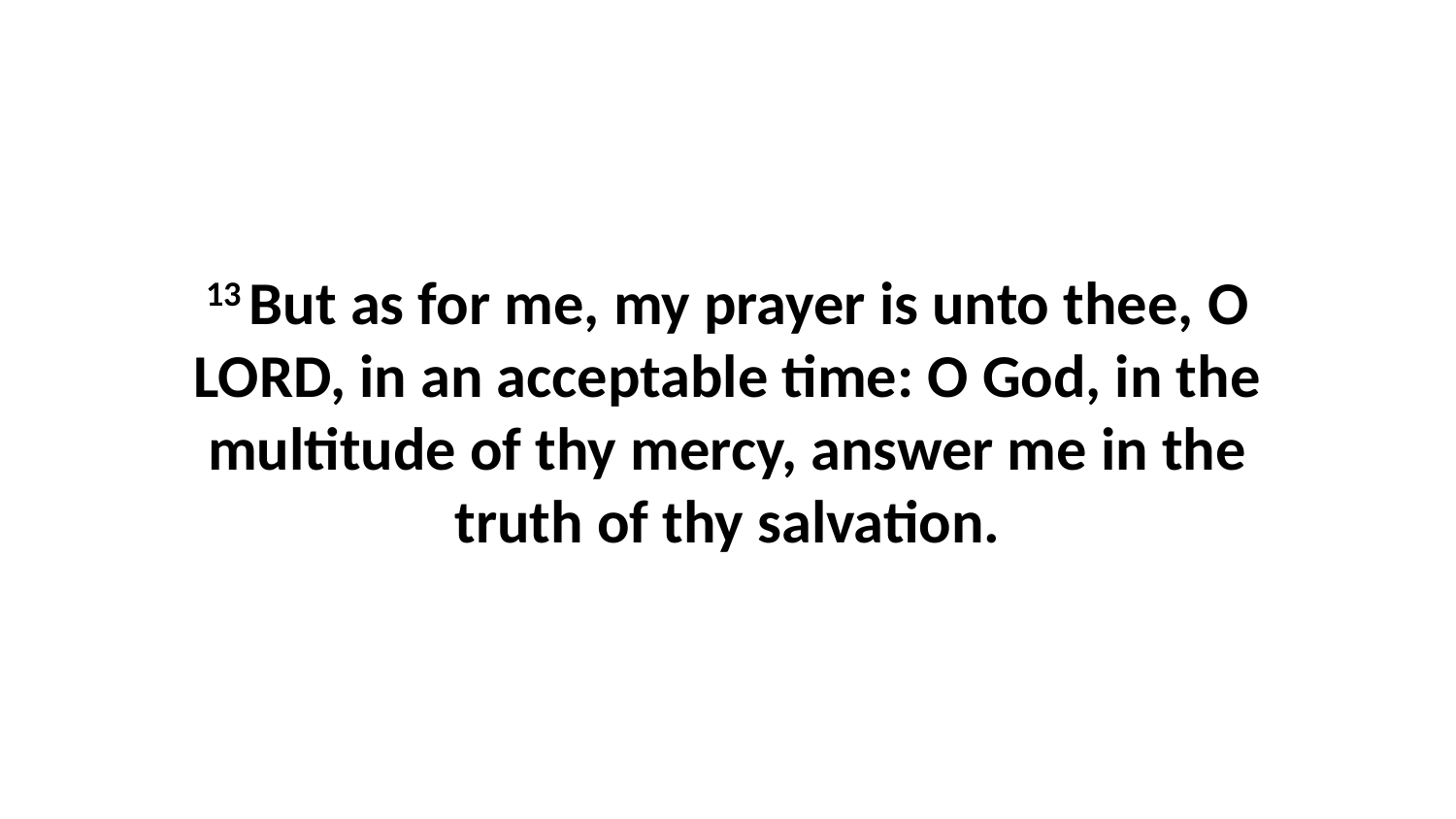

13 But as for me, my prayer is unto thee, O LORD, in an acceptable time: O God, in the multitude of thy mercy, answer me in the truth of thy salvation.